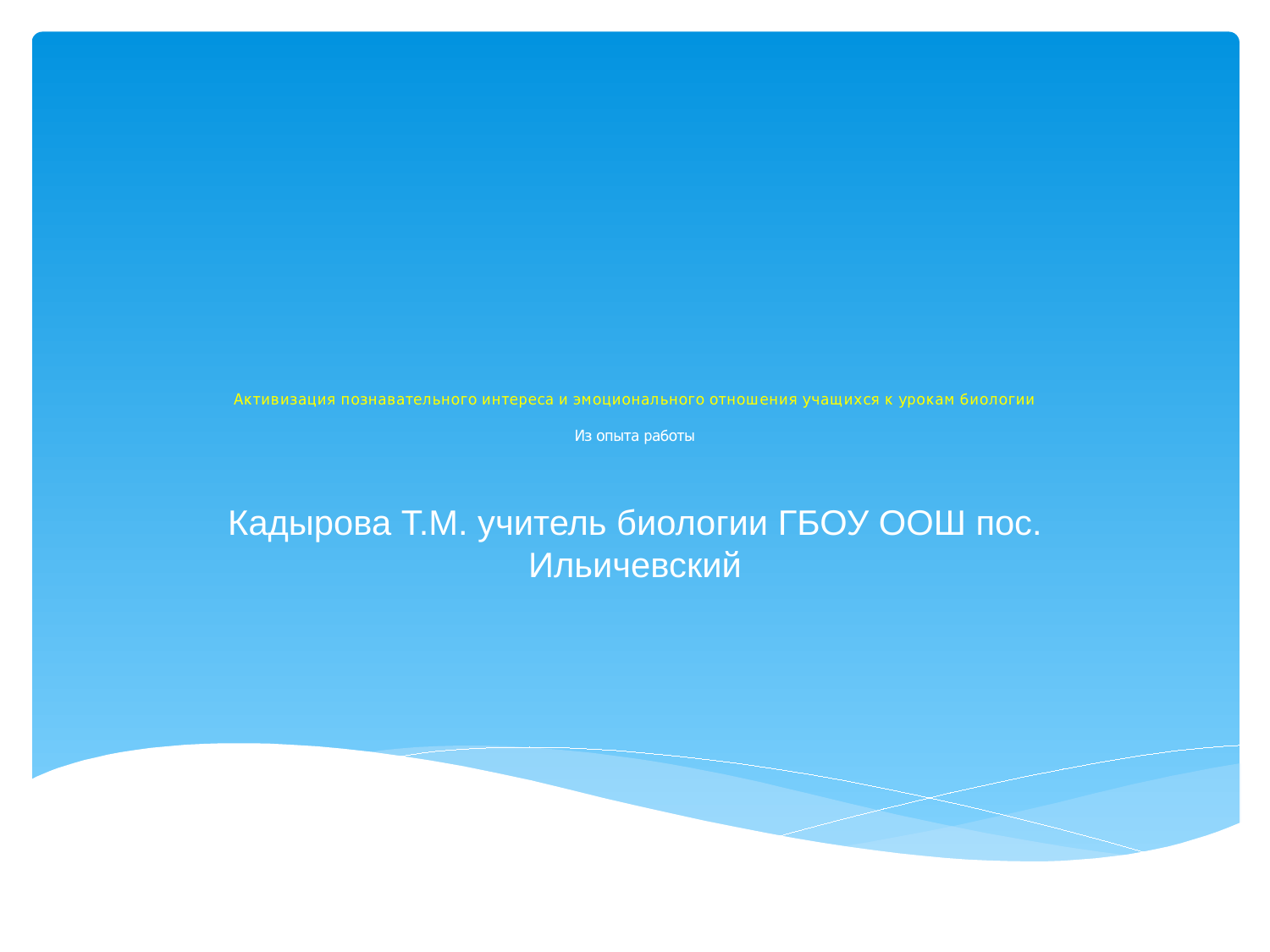

# Активизация познавательного интереса и эмоционального отношения учащихся к урокам биологии Из опыта работы
Кадырова Т.М. учитель биологии ГБОУ ООШ пос. Ильичевский